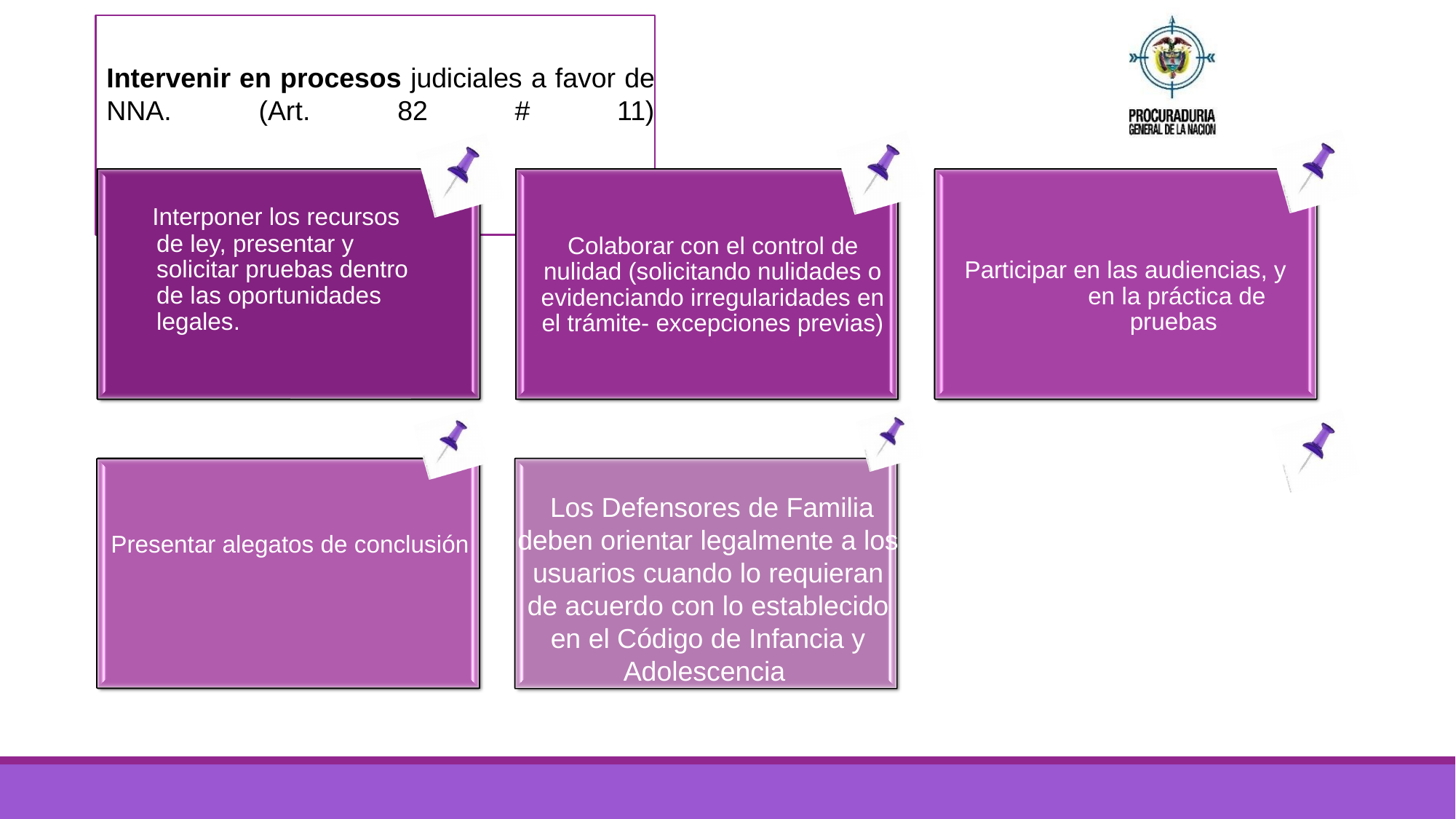

# Intervenir en procesos judiciales a favor de NNA. (Art. 82 # 11)

Interponer los recursos de ley, presentar y solicitar pruebas dentro de las oportunidades legales.
Colaborar con el control de nulidad (solicitando nulidades o evidenciando irregularidades en el trámite- excepciones previas)
Participar en las audiencias, y en la práctica de pruebas

 Los Defensores de Familia deben orientar legalmente a los usuarios cuando lo requieran de acuerdo con lo establecido en el Código de Infancia y Adolescencia

Presentar alegatos de conclusión